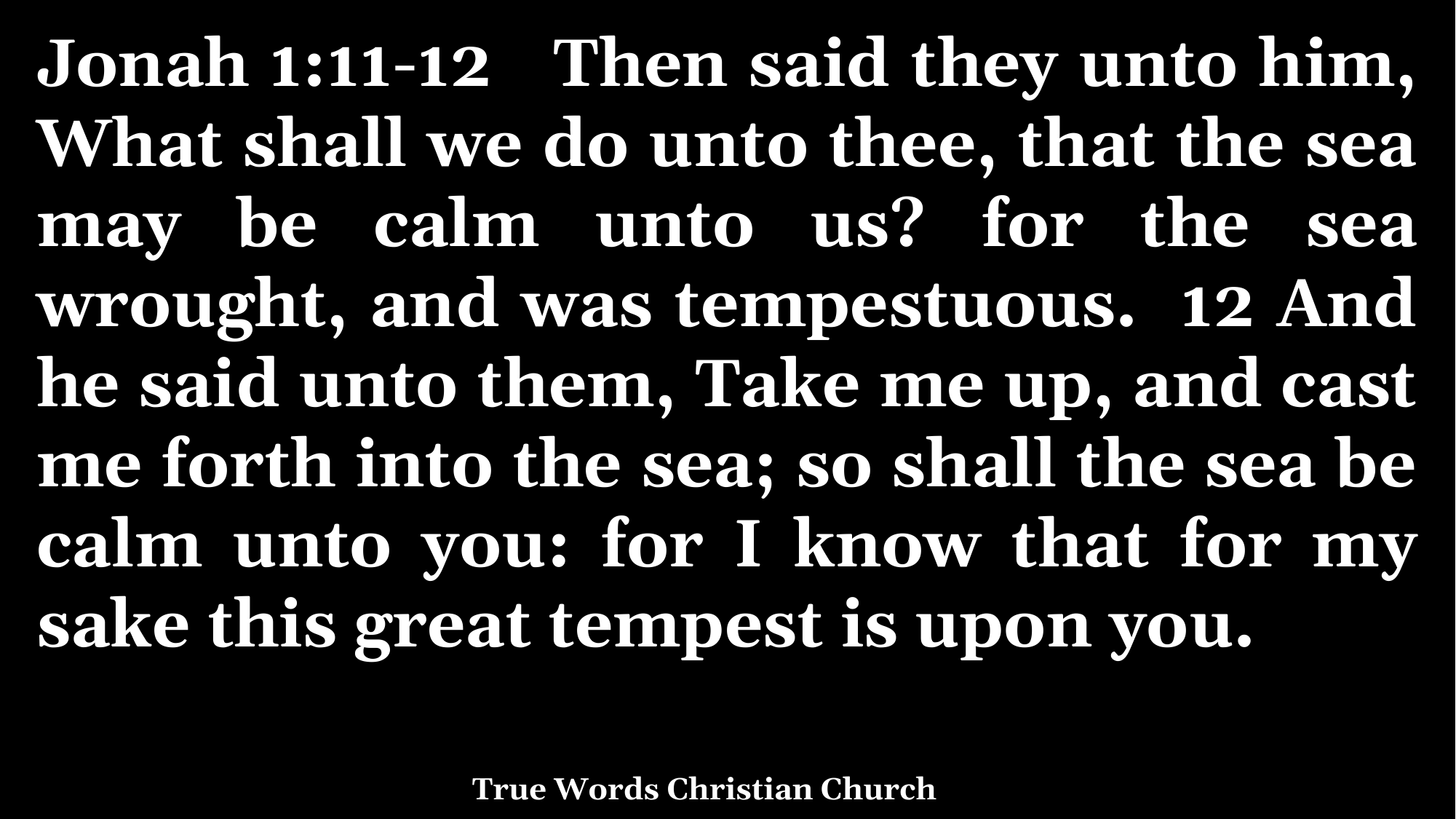

Jonah 1:11-12   Then said they unto him, What shall we do unto thee, that the sea may be calm unto us? for the sea wrought, and was tempestuous.  12 And he said unto them, Take me up, and cast me forth into the sea; so shall the sea be calm unto you: for I know that for my sake this great tempest is upon you.
True Words Christian Church